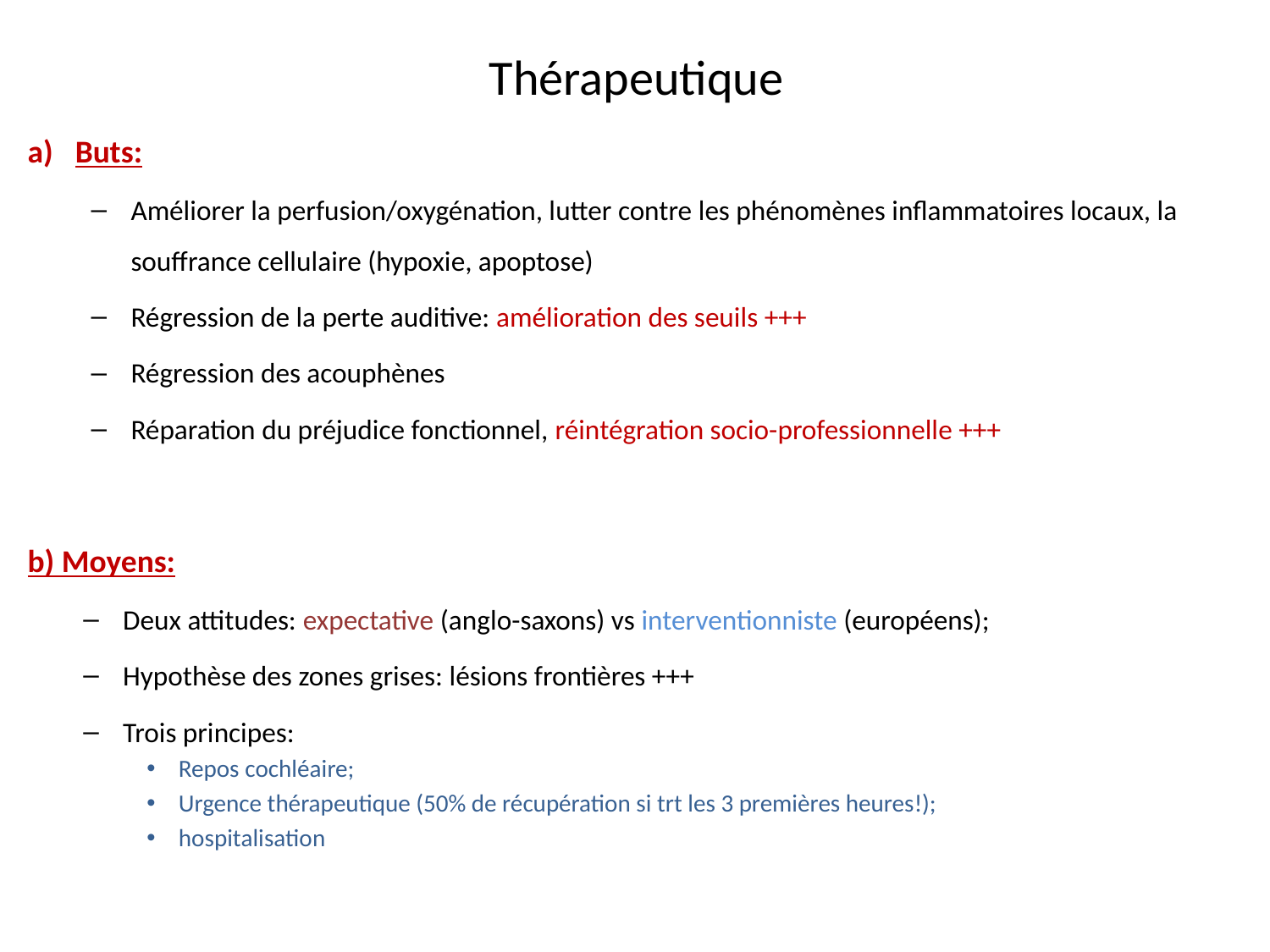

# Thérapeutique
Buts:
Améliorer la perfusion/oxygénation, lutter contre les phénomènes inflammatoires locaux, la souffrance cellulaire (hypoxie, apoptose)
Régression de la perte auditive: amélioration des seuils +++
Régression des acouphènes
Réparation du préjudice fonctionnel, réintégration socio-professionnelle +++

b) Moyens:
Deux attitudes: expectative (anglo-saxons) vs interventionniste (européens);
Hypothèse des zones grises: lésions frontières +++
Trois principes:
Repos cochléaire;
Urgence thérapeutique (50% de récupération si trt les 3 premières heures!);
hospitalisation